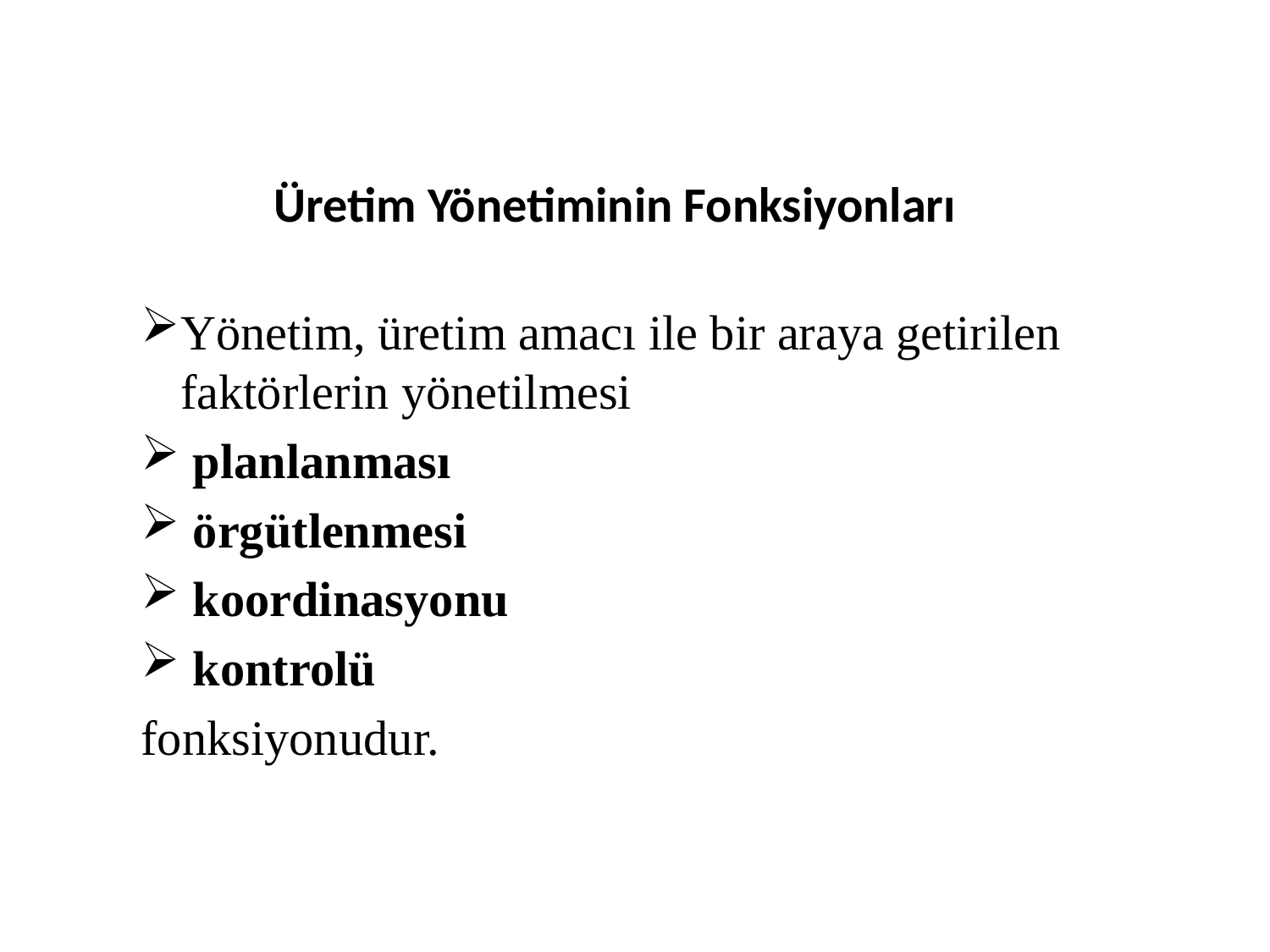

Üretim Yönetiminin Fonksiyonları

Yönetim, üretim amacı ile bir araya getirilen faktörlerin yönetilmesi
 planlanması
 örgütlenmesi
 koordinasyonu
 kontrolü
fonksiyonudur.